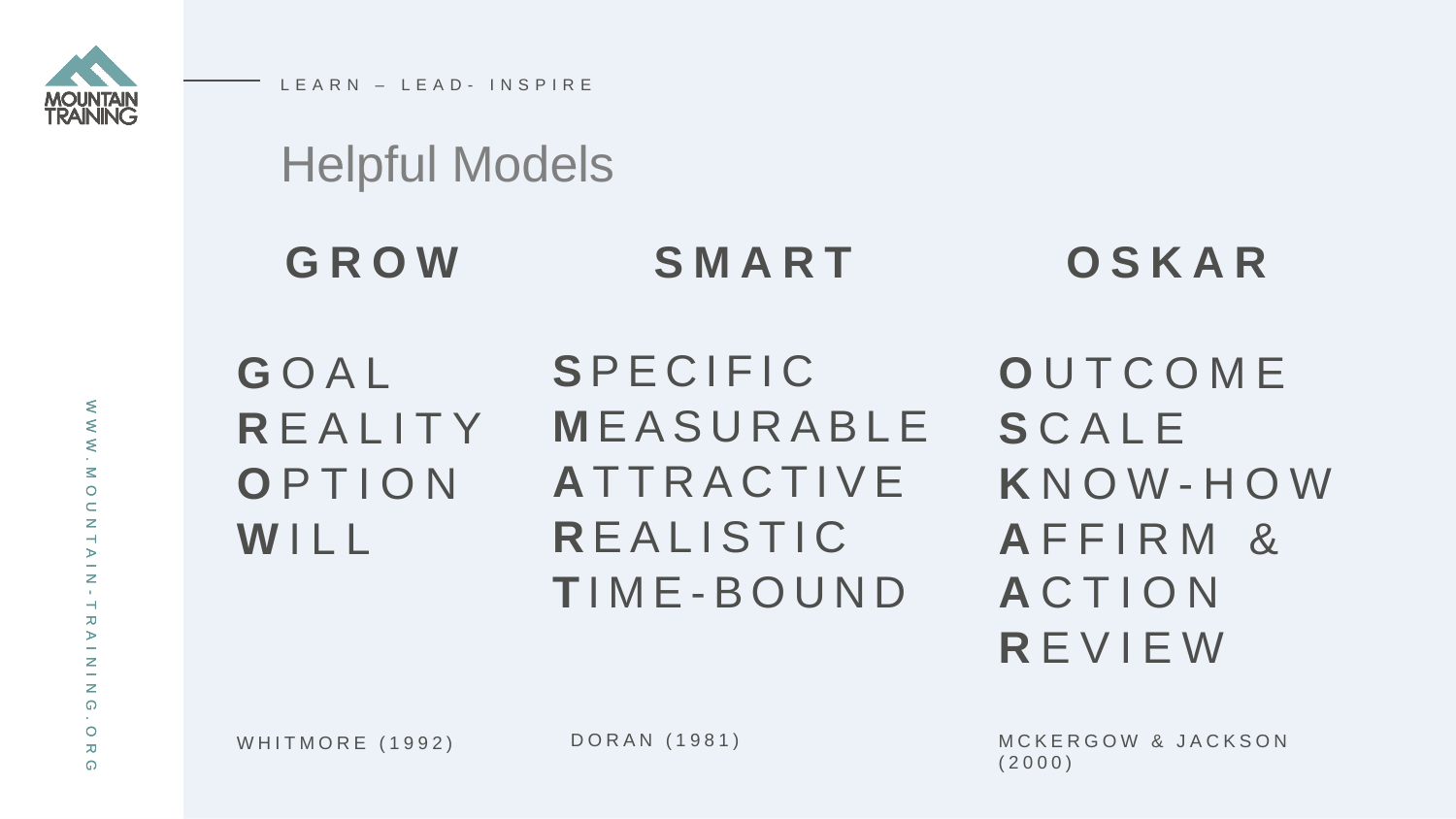

LEARN – LEAD- INSPIRE
# Helpful Models
GROW

Goal
Reality
Option
Will

Whitmore (1992)
SMART

SPecific
Measurable
Attractive
Realistic
Time-bound

 Doran (1981)
OSKAR

Outcome
Scale
Know-how
Affirm & action
Review

Mckergow & Jackson (2000)